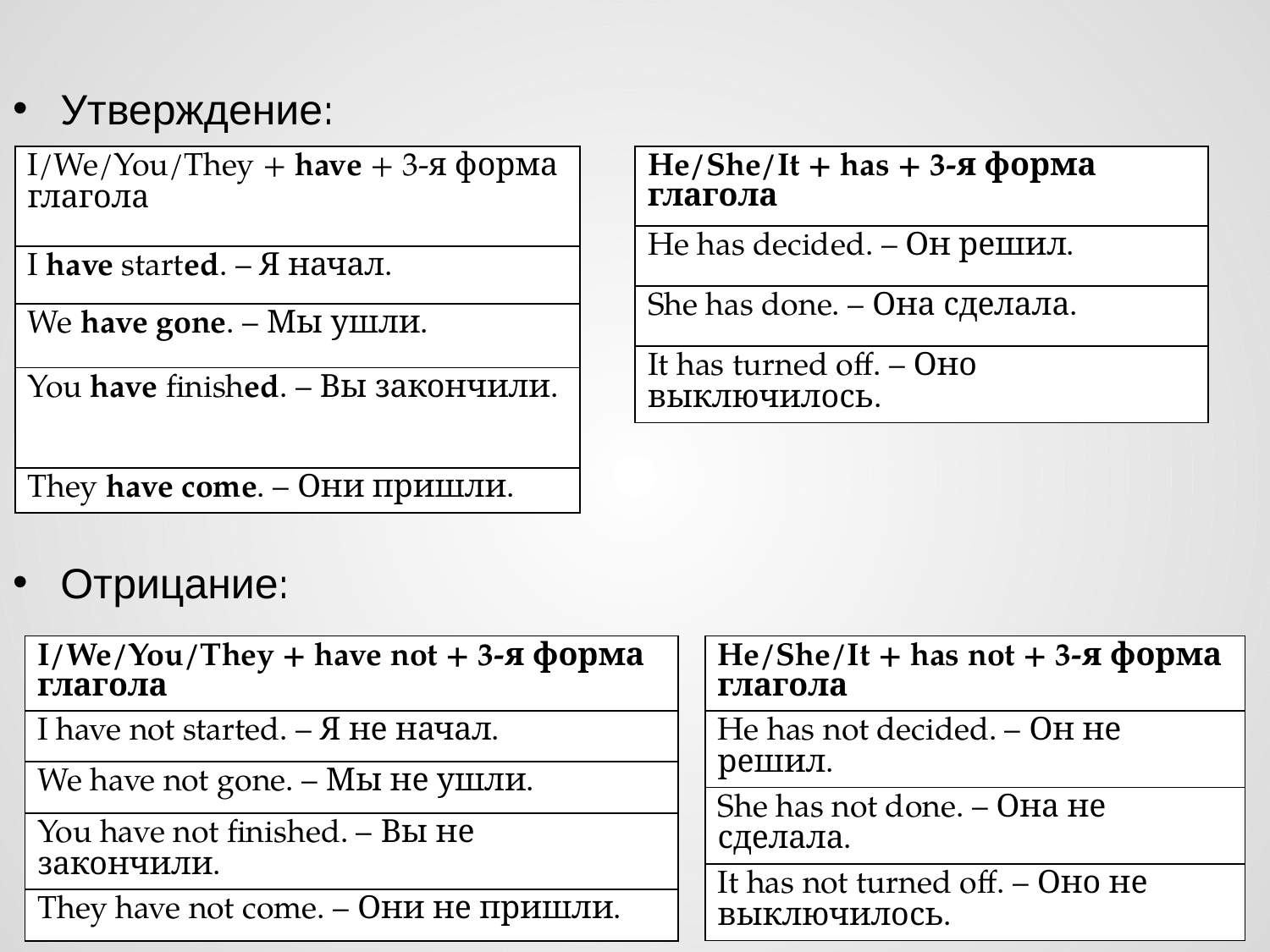

Утверждение:

Отрицание:
# Как образуется Present Perfect
| I/We/You/They + have + 3-я форма глагола |
| --- |
| I have started. – Я начал. |
| We have gone. – Мы ушли. |
| You have finished. – Вы закончили. |
| They have come. – Они пришли. |
| He/She/It + has + 3-я форма глагола |
| --- |
| He has decided. – Он решил. |
| She has done. – Она сделала. |
| It has turned off. – Оно выключилось. |
| I/We/You/They + have not + 3-я форма глагола |
| --- |
| I have not started. – Я не начал. |
| We have not gone. – Мы не ушли. |
| You have not finished. – Вы не закончили. |
| They have not come. – Они не пришли. |
| He/She/It + has not + 3-я форма глагола |
| --- |
| He has not decided. – Он не решил. |
| She has not done. – Она не сделала. |
| It has not turned off. – Оно не выключилось. |